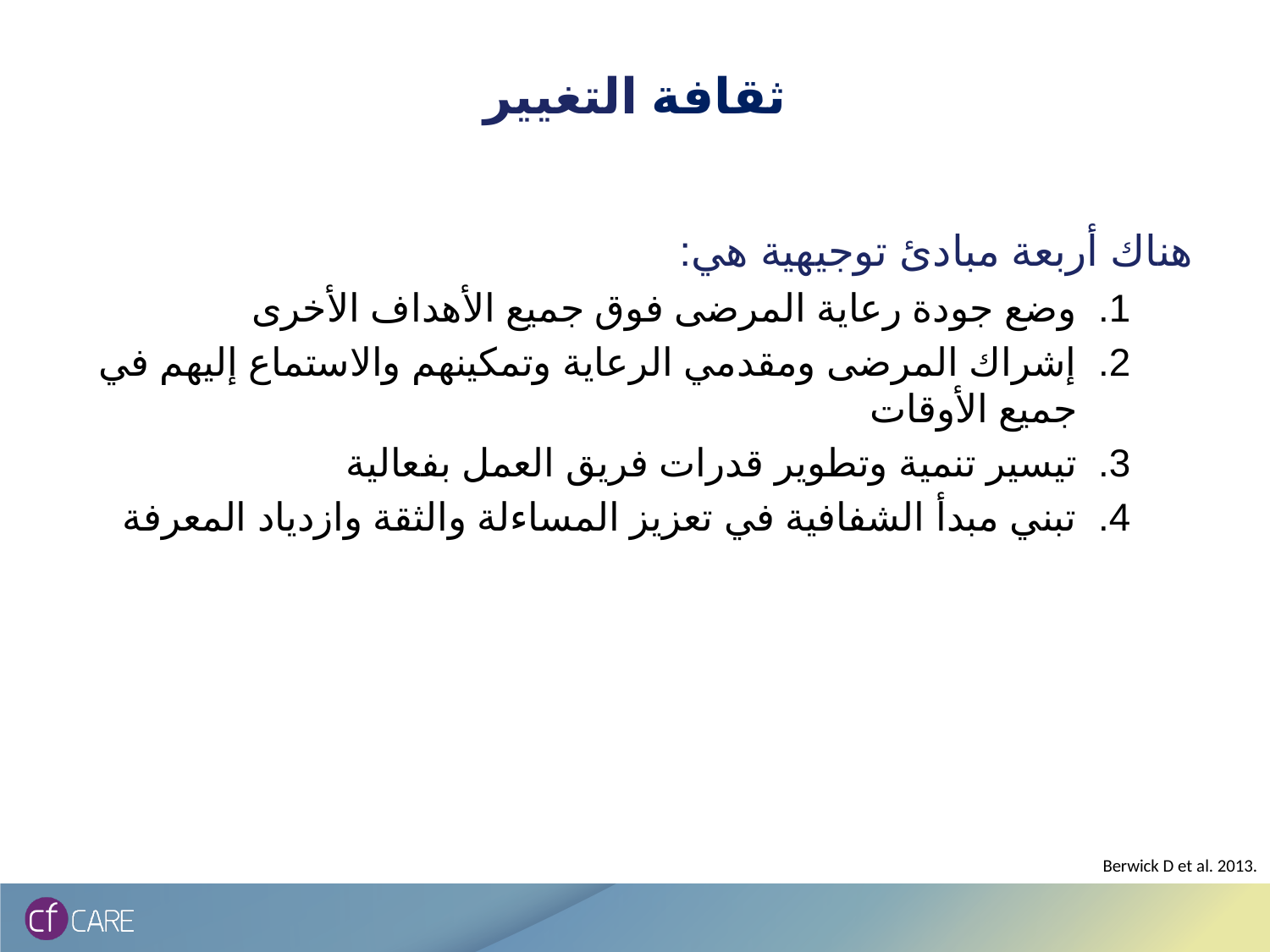

# ثقافة التغيير
هناك أربعة مبادئ توجيهية هي:
وضع جودة رعاية المرضى فوق جميع الأهداف الأخرى
إشراك المرضى ومقدمي الرعاية وتمكينهم والاستماع إليهم في جميع الأوقات
تيسير تنمية وتطوير قدرات فريق العمل بفعالية
تبني مبدأ الشفافية في تعزيز المساءلة والثقة وازدياد المعرفة
Berwick D et al. 2013.